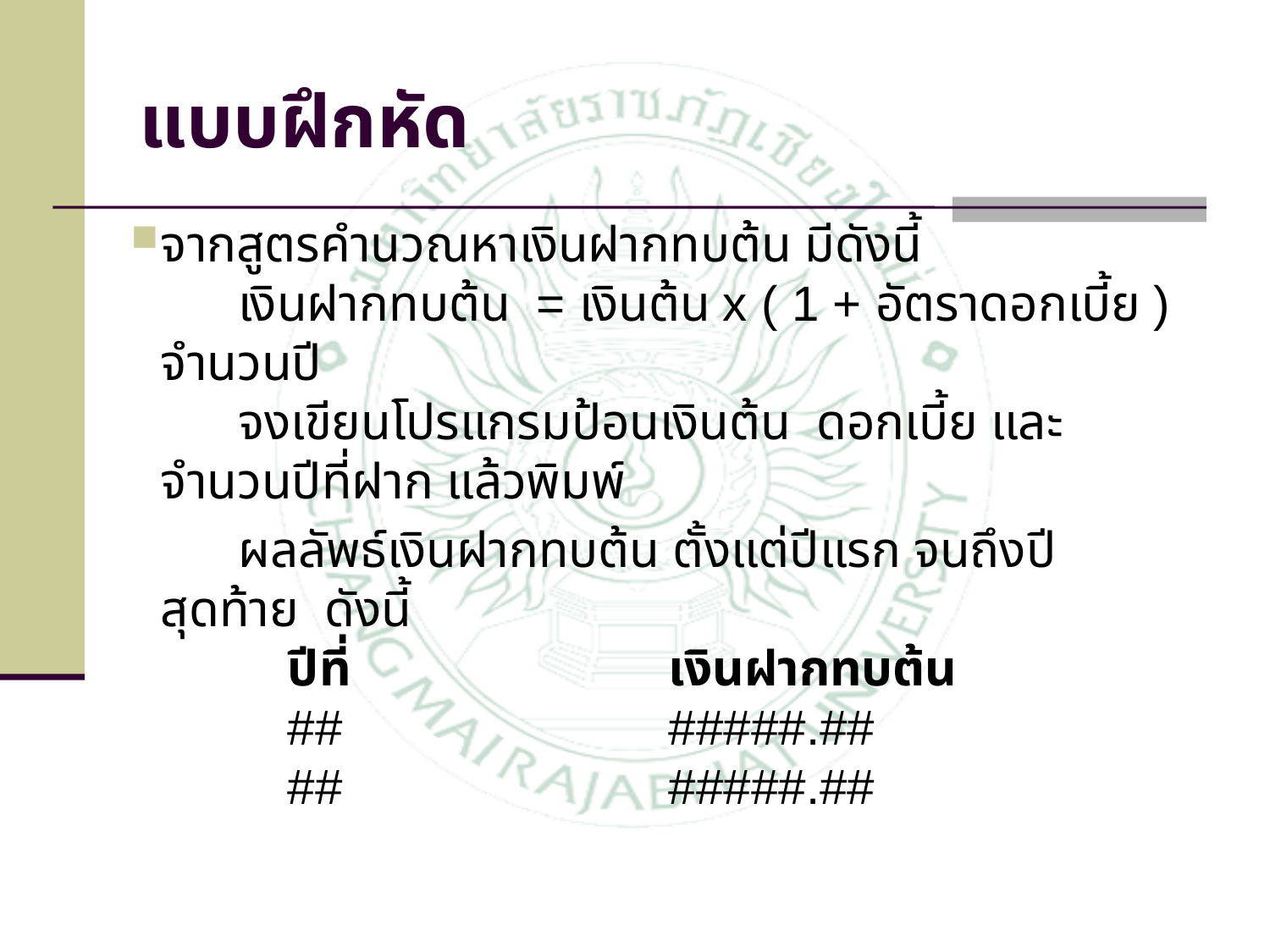

แบบฝึกหัด
จากสูตรคำนวณหาเงินฝากทบต้น มีดังนี้
      เงินฝากทบต้น  = เงินต้น x ( 1 + อัตราดอกเบี้ย ) จำนวนปี
      จงเขียนโปรแกรมป้อนเงินต้น  ดอกเบี้ย และจำนวนปีที่ฝาก แล้วพิมพ์
      ผลลัพธ์เงินฝากทบต้น ตั้งแต่ปีแรก จนถึงปีสุดท้าย  ดังนี้
	ปีที่			เงินฝากทบต้น
	##			#####.##
	##			#####.##